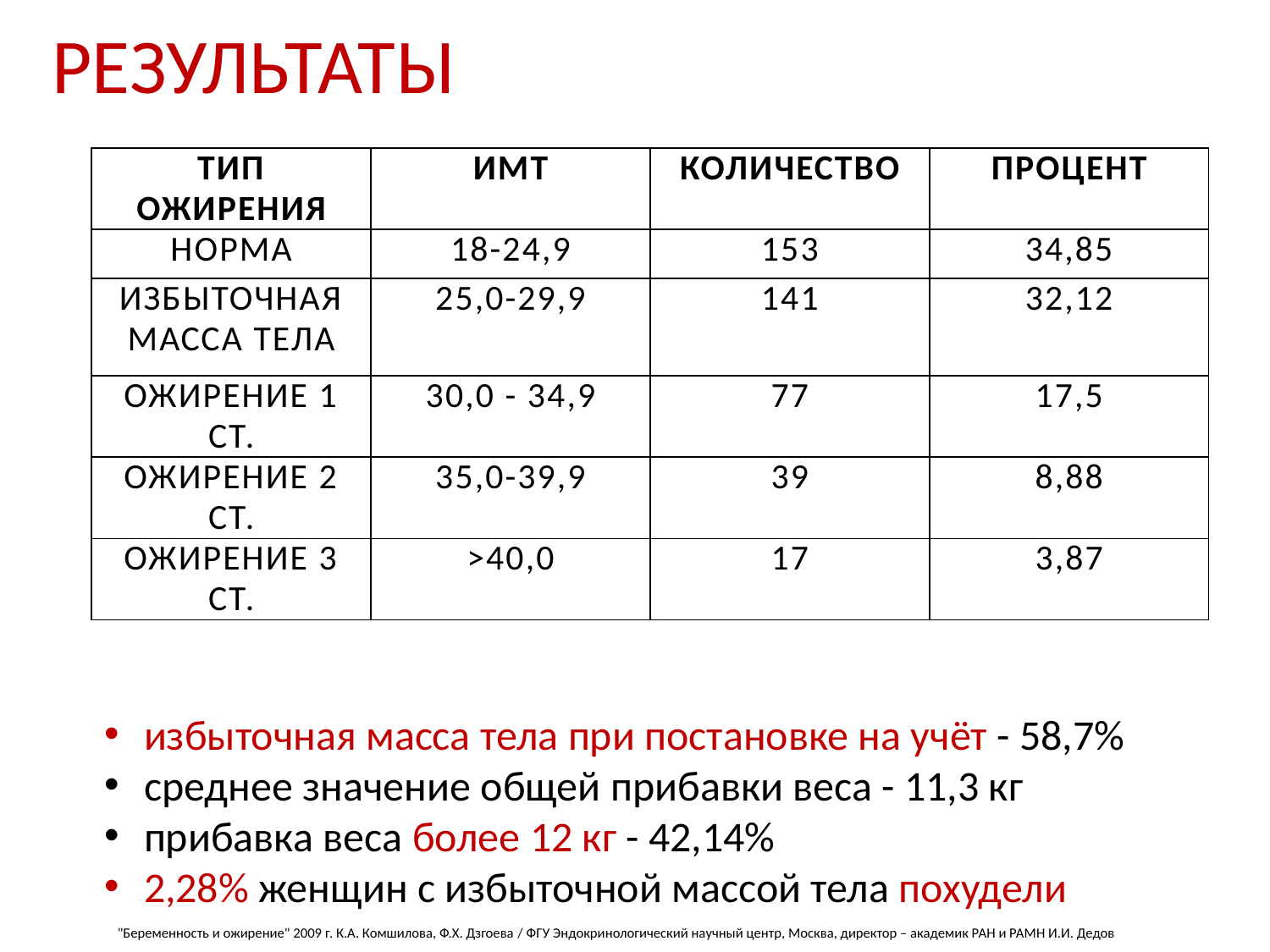

# РЕЗУЛЬТАТЫ
| ТИП ОЖИРЕНИЯ | ИМТ | КОЛИЧЕСТВО | ПРОЦЕНТ |
| --- | --- | --- | --- |
| НОРМА | 18-24,9 | 153 | 34,85 |
| ИЗБЫТОЧНАЯ МАССА ТЕЛА | 25,0-29,9 | 141 | 32,12 |
| ОЖИРЕНИЕ 1 СТ. | 30,0 - 34,9 | 77 | 17,5 |
| ОЖИРЕНИЕ 2 СТ. | 35,0-39,9 | 39 | 8,88 |
| ОЖИРЕНИЕ 3 СТ. | >40,0 | 17 | 3,87 |
избыточная масса тела при постановке на учёт - 58,7%
среднее значение общей прибавки веса - 11,3 кг
прибавка веса более 12 кг - 42,14%
2,28% женщин с избыточной массой тела похудели
"Беременность и ожирение" 2009 г. К.А. Комшилова, Ф.Х. Дзгоева / ФГУ Эндокринологический научный центр, Москва, директор – академик РАН и РАМН И.И. Дедов